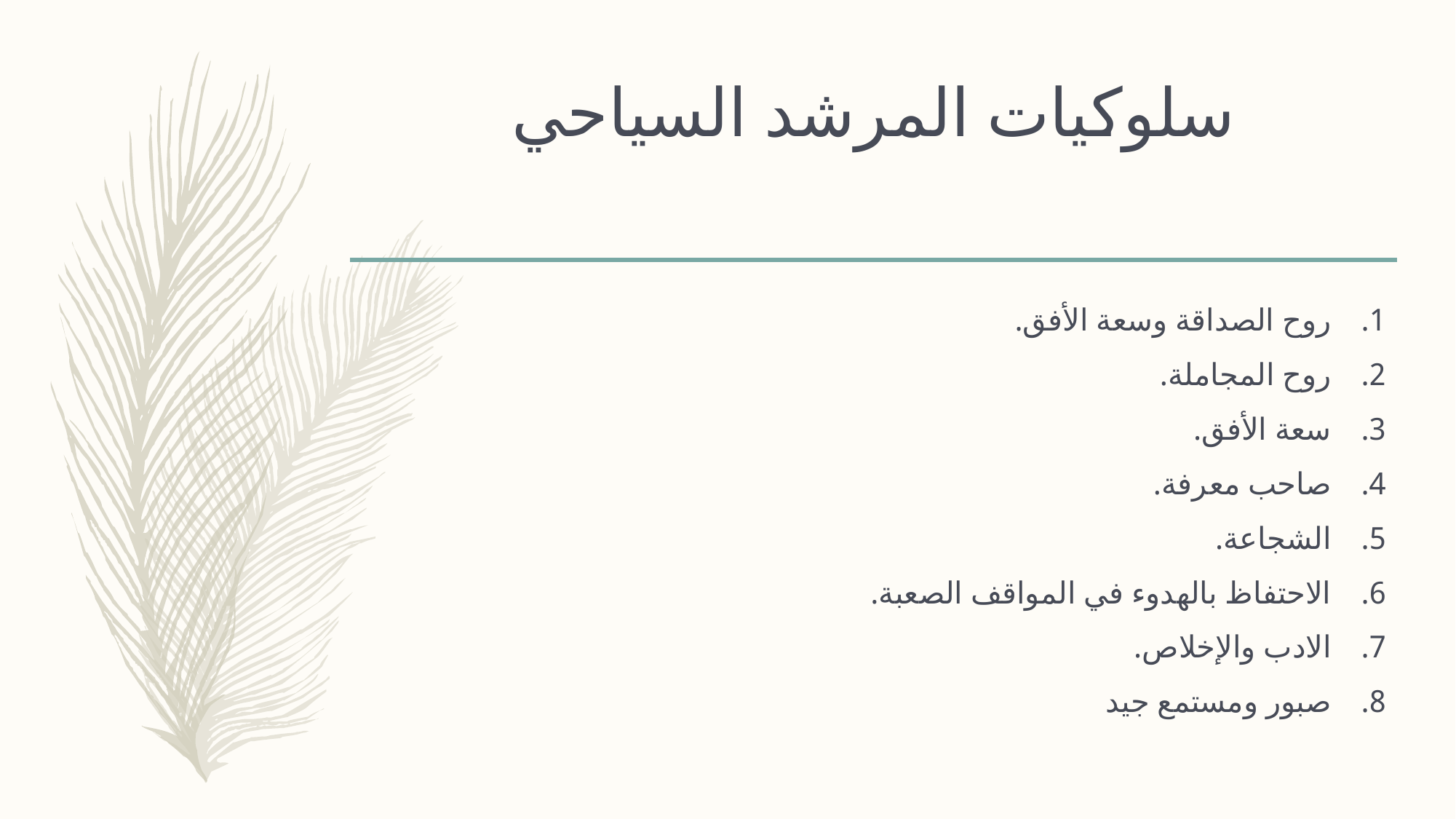

# سلوكيات المرشد السياحي
روح الصداقة وسعة الأفق.
روح المجاملة.
سعة الأفق.
صاحب معرفة.
الشجاعة.
الاحتفاظ بالهدوء في المواقف الصعبة.
الادب والإخلاص.
صبور ومستمع جيد